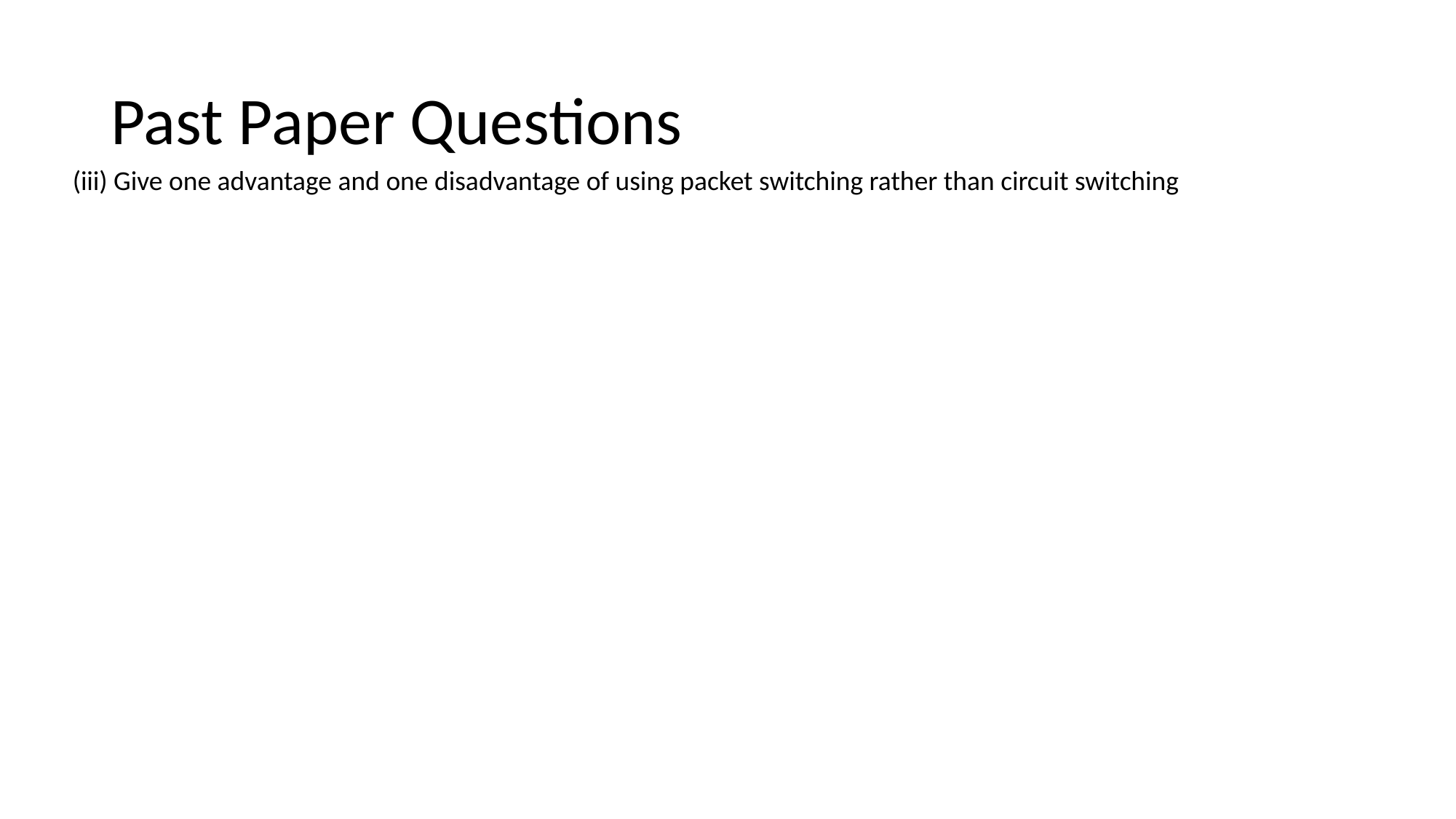

# Past Paper Questions
(iii) Give one advantage and one disadvantage of using packet switching rather than circuit switching